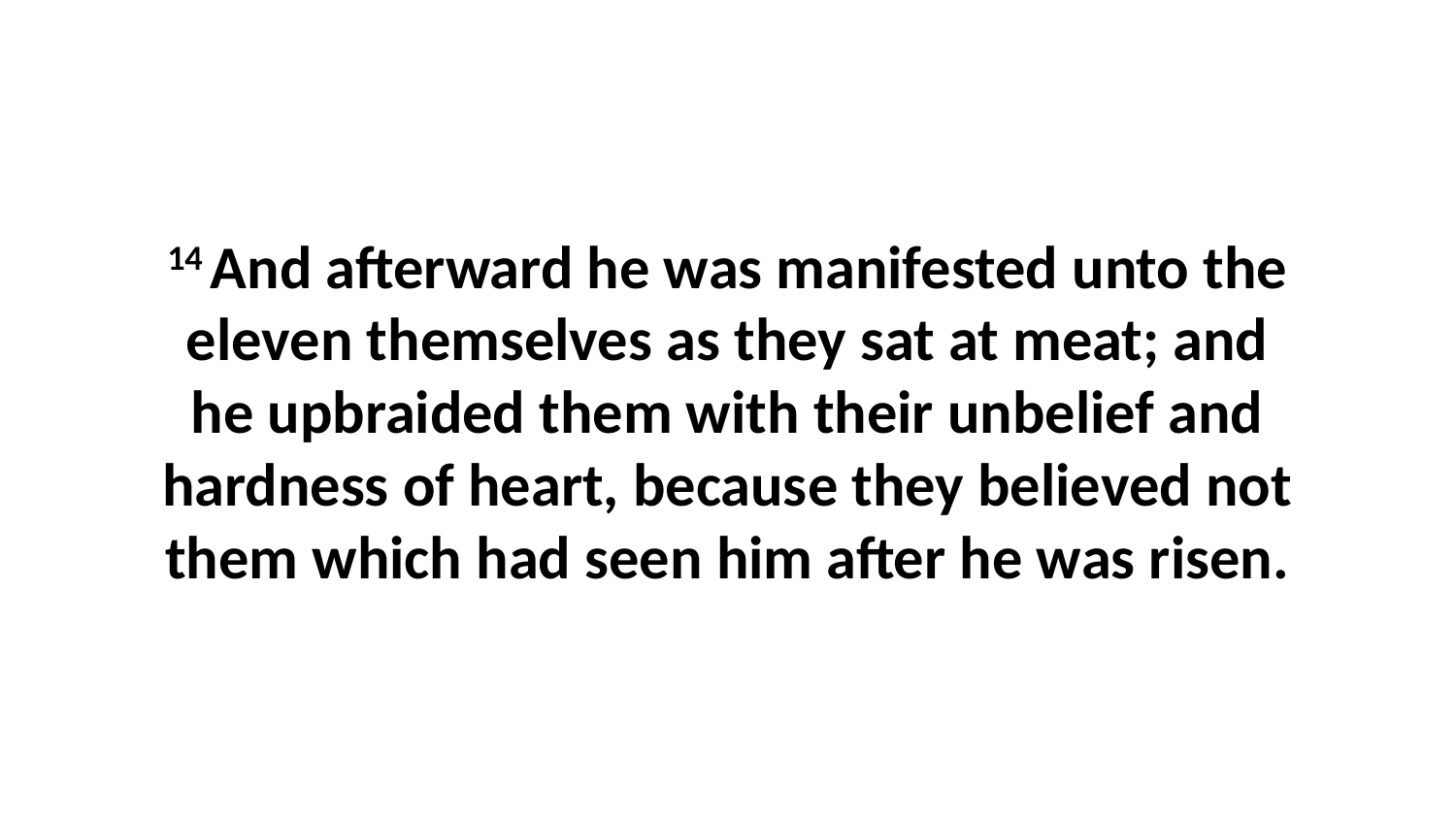

14 And afterward he was manifested unto the eleven themselves as they sat at meat; and he upbraided them with their unbelief and hardness of heart, because they believed not them which had seen him after he was risen.